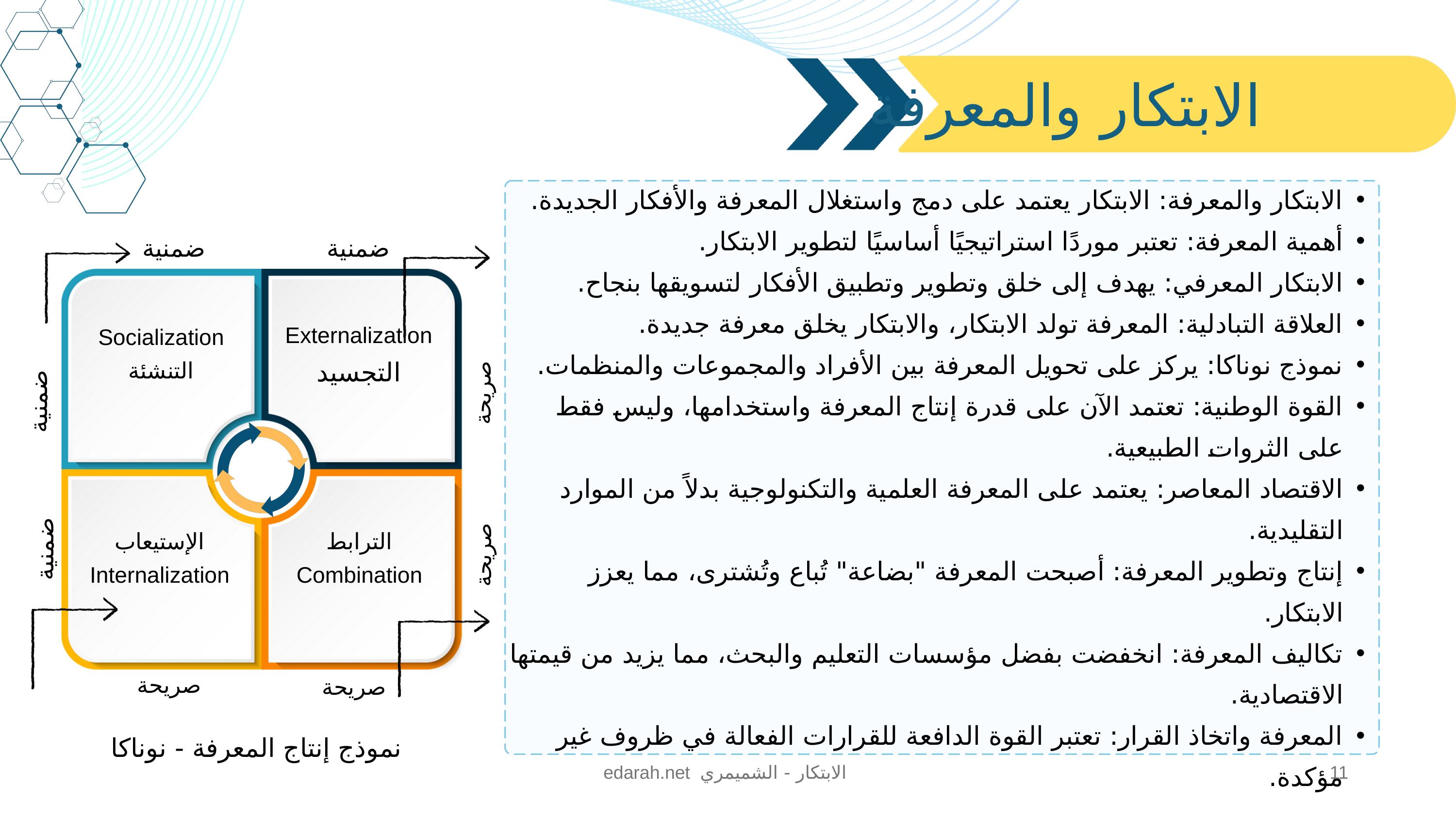

الابتكار والمعرفة
الابتكار والمعرفة: الابتكار يعتمد على دمج واستغلال المعرفة والأفكار الجديدة.
أهمية المعرفة: تعتبر موردًا استراتيجيًا أساسيًا لتطوير الابتكار.
الابتكار المعرفي: يهدف إلى خلق وتطوير وتطبيق الأفكار لتسويقها بنجاح.
العلاقة التبادلية: المعرفة تولد الابتكار، والابتكار يخلق معرفة جديدة.
نموذج نوناكا: يركز على تحويل المعرفة بين الأفراد والمجموعات والمنظمات.
القوة الوطنية: تعتمد الآن على قدرة إنتاج المعرفة واستخدامها، وليس فقط على الثروات الطبيعية.
الاقتصاد المعاصر: يعتمد على المعرفة العلمية والتكنولوجية بدلاً من الموارد التقليدية.
إنتاج وتطوير المعرفة: أصبحت المعرفة "بضاعة" تُباع وتُشترى، مما يعزز الابتكار.
تكاليف المعرفة: انخفضت بفضل مؤسسات التعليم والبحث، مما يزيد من قيمتها الاقتصادية.
المعرفة واتخاذ القرار: تعتبر القوة الدافعة للقرارات الفعالة في ظروف غير مؤكدة.

ضمنية
ضمنية

Externalization
التجسيد
Socialization
التنشئة
صريحة
ضمنية

الإستيعاب
Internalization
الترابط
Combination
ضمنية
صريحة

صريحة
صريحة
نموذج إنتاج المعرفة - نوناكا
edarah.net  الابتكار - الشميمري
11